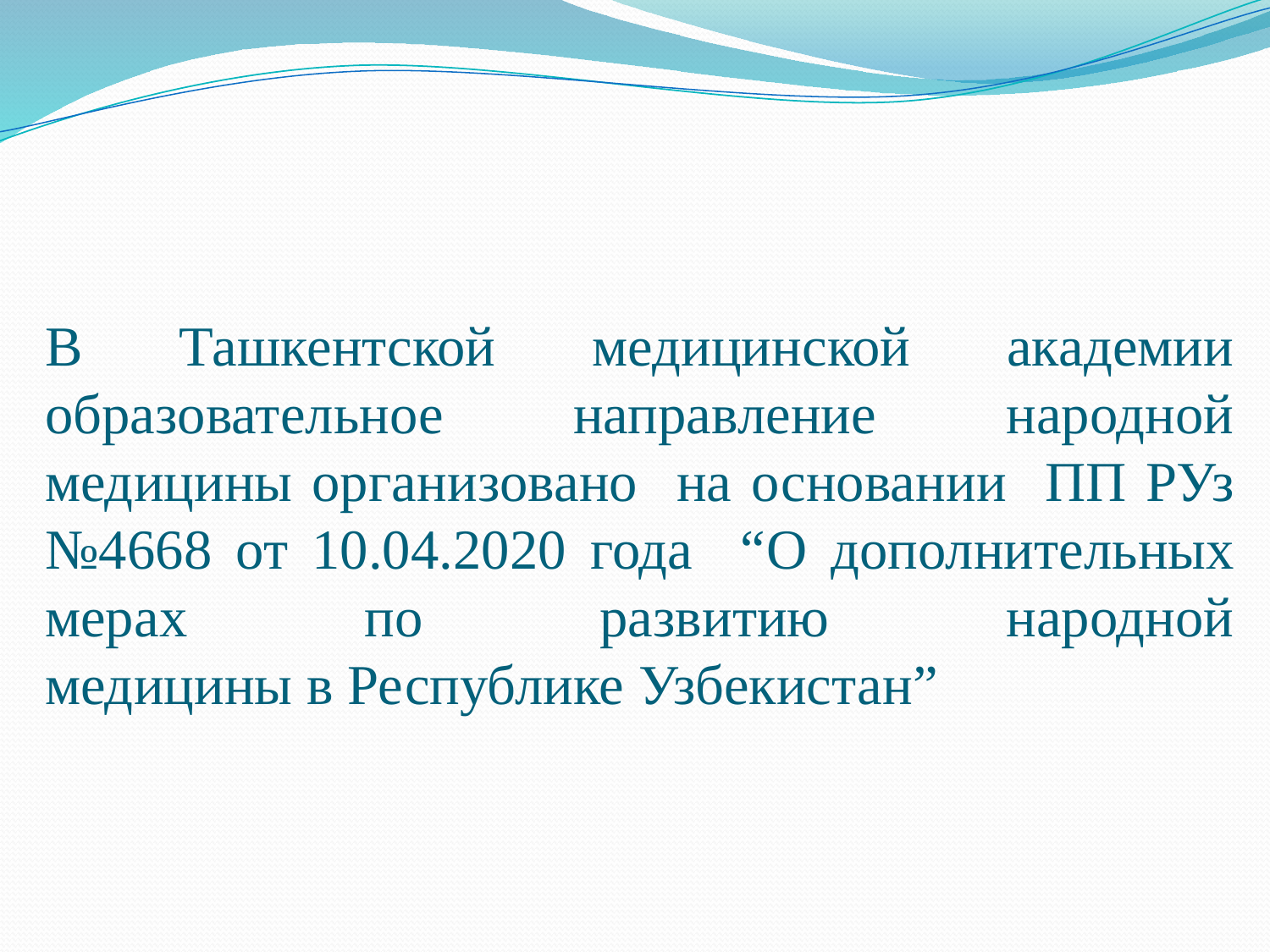

# В Ташкентской медицинской академии образовательное направление народной медицины организовано  на основании  ПП РУз №4668 от 10.04.2020 года  “О дополнительных мерах по развитию народной медицины в Республике Узбекистан”